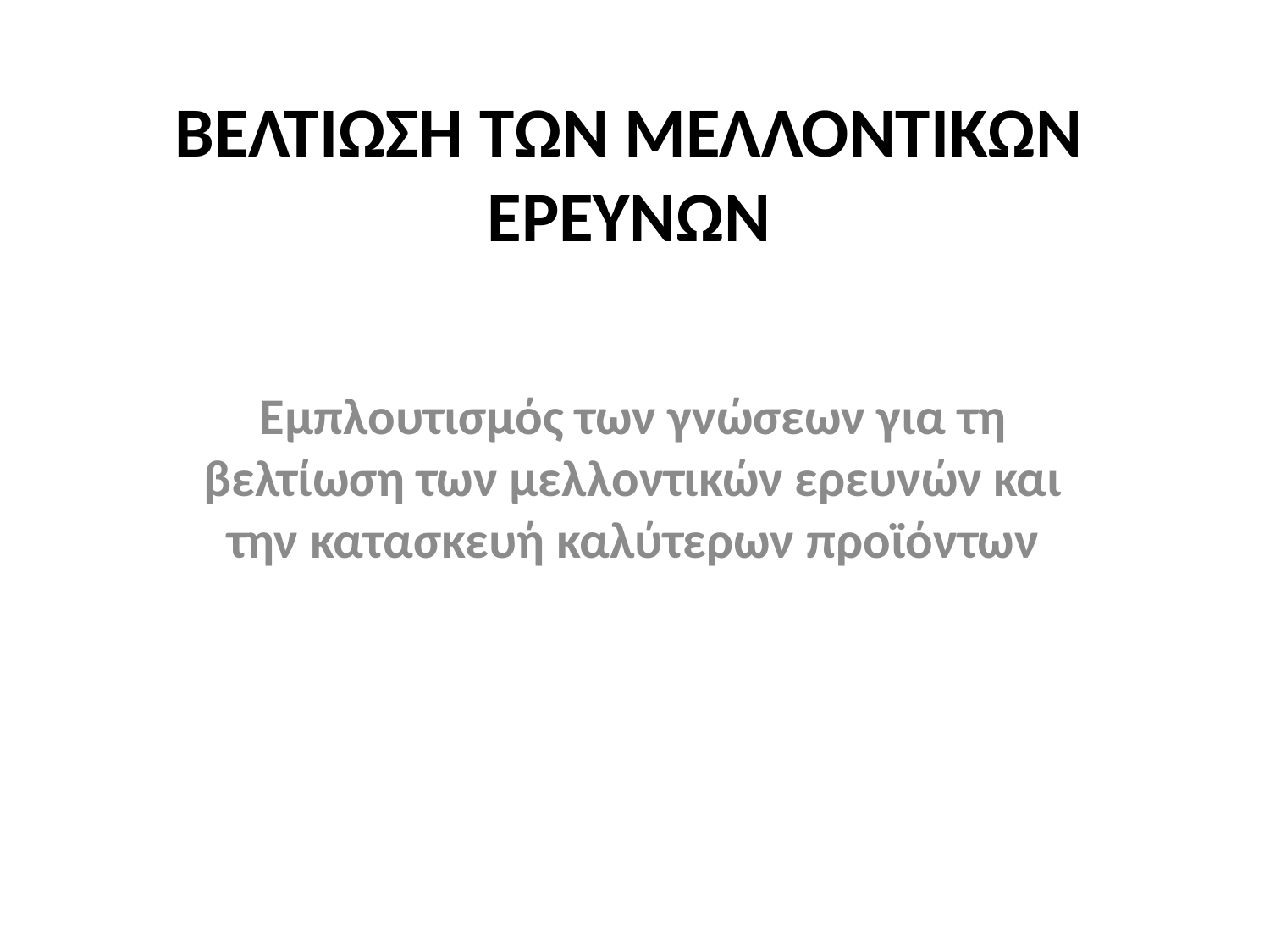

# ΒΕΛΤΙΩΣΗ ΤΩΝ ΜΕΛΛΟΝΤΙΚΩΝ ΕΡΕΥΝΩΝ
Εμπλουτισμός των γνώσεων για τη βελτίωση των μελλοντικών ερευνών και την κατασκευή καλύτερων προϊόντων